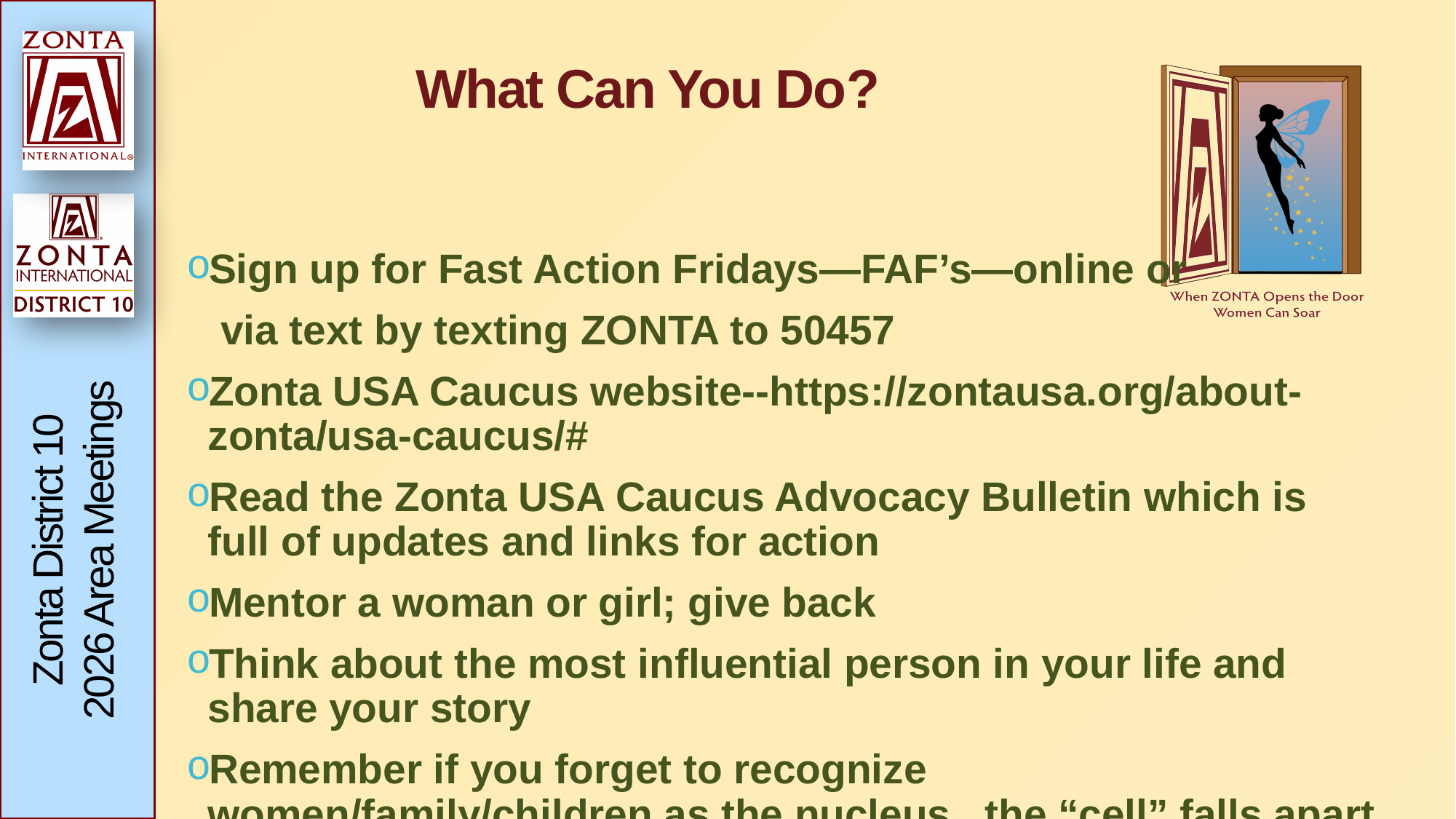

# What Can You Do?
Sign up for Fast Action Fridays—FAF’s—online or
   via text by texting ZONTA to 50457
Zonta USA Caucus website--https://zontausa.org/about-zonta/usa-caucus/#
Read the Zonta USA Caucus Advocacy Bulletin which is full of updates and links for action
Mentor a woman or girl; give back
Think about the most influential person in your life and share your story
Remember if you forget to recognize women/family/children as the nucleus,  the “cell” falls apart